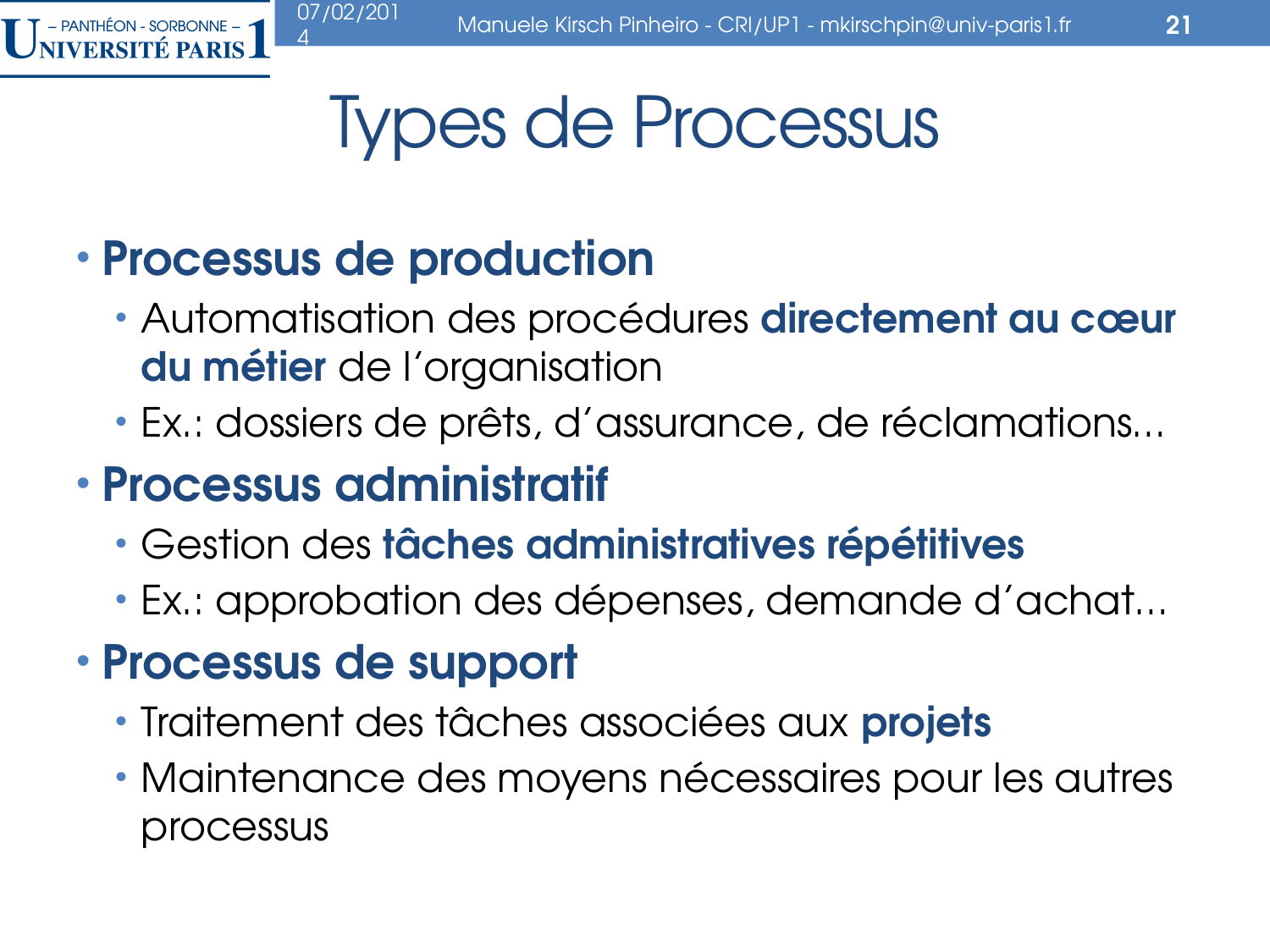

07/02/2014
Manuele Kirsch Pinheiro - CRI/UP1 - mkirschpin@univ-paris1.fr
21
# Types de Processus
Processus de production
Automatisation des procédures directement au cœur du métier de l’organisation
Ex.: dossiers de prêts, d’assurance, de réclamations…
Processus administratif
Gestion des tâches administratives répétitives
Ex.: approbation des dépenses, demande d’achat…
Processus de support
Traitement des tâches associées aux projets
Maintenance des moyens nécessaires pour les autres processus